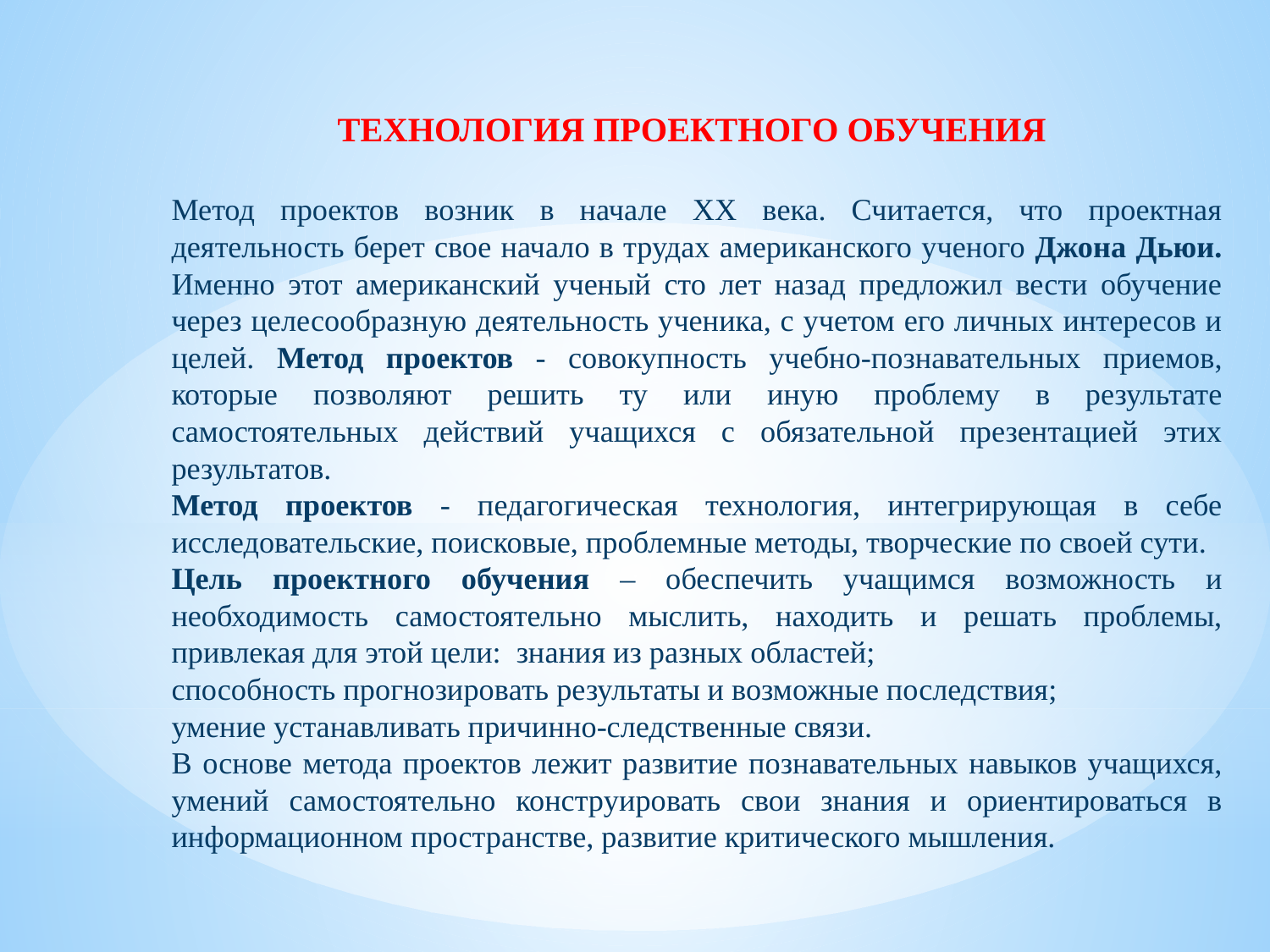

ТЕХНОЛОГИЯ ПРОЕКТНОГО ОБУЧЕНИЯ

Метод проектов возник в начале XX века. Считается, что проектная деятельность берет свое начало в трудах американского ученого Джона Дьюи. Именно этот американский ученый сто лет назад предложил вести обучение через целесообразную деятельность ученика, с учетом его личных интересов и целей. Метод проектов - совокупность учебно-познавательных приемов, которые позволяют решить ту или иную проблему в результате самостоятельных действий учащихся с обязательной презентацией этих результатов.
Метод проектов - педагогическая технология, интегрирующая в себе исследовательские, поисковые, проблемные методы, творческие по своей сути.
Цель проектного обучения – обеспечить учащимся возможность и необходимость самостоятельно мыслить, находить и решать проблемы, привлекая для этой цели:  знания из разных областей;
способность прогнозировать результаты и возможные последствия;
умение устанавливать причинно-следственные связи.
В основе метода проектов лежит развитие познавательных навыков учащихся, умений самостоятельно конструировать свои знания и ориентироваться в информационном пространстве, развитие критического мышления.

#